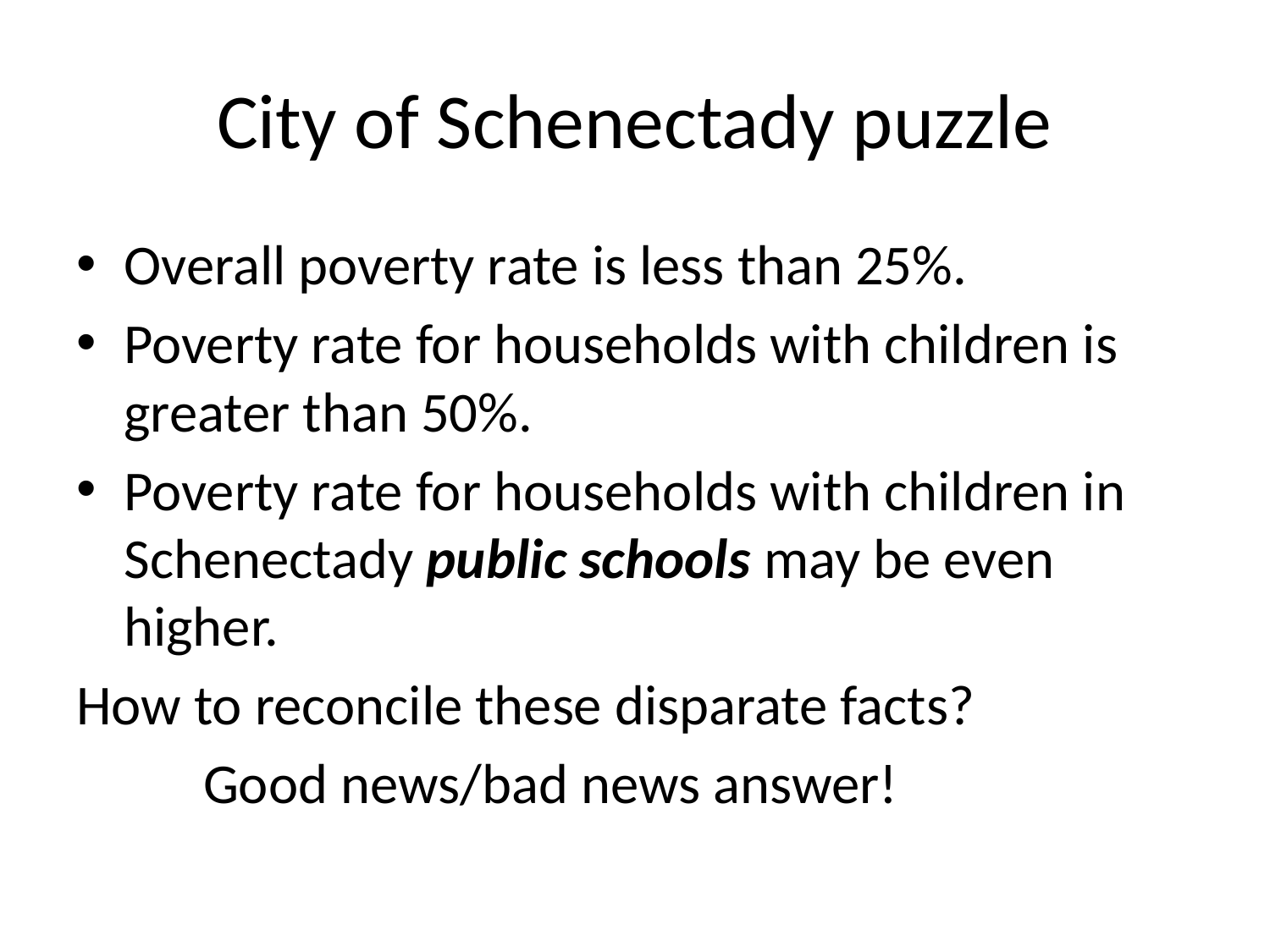

# City of Schenectady puzzle
Overall poverty rate is less than 25%.
Poverty rate for households with children is greater than 50%.
Poverty rate for households with children in Schenectady public schools may be even higher.
How to reconcile these disparate facts?
	Good news/bad news answer!